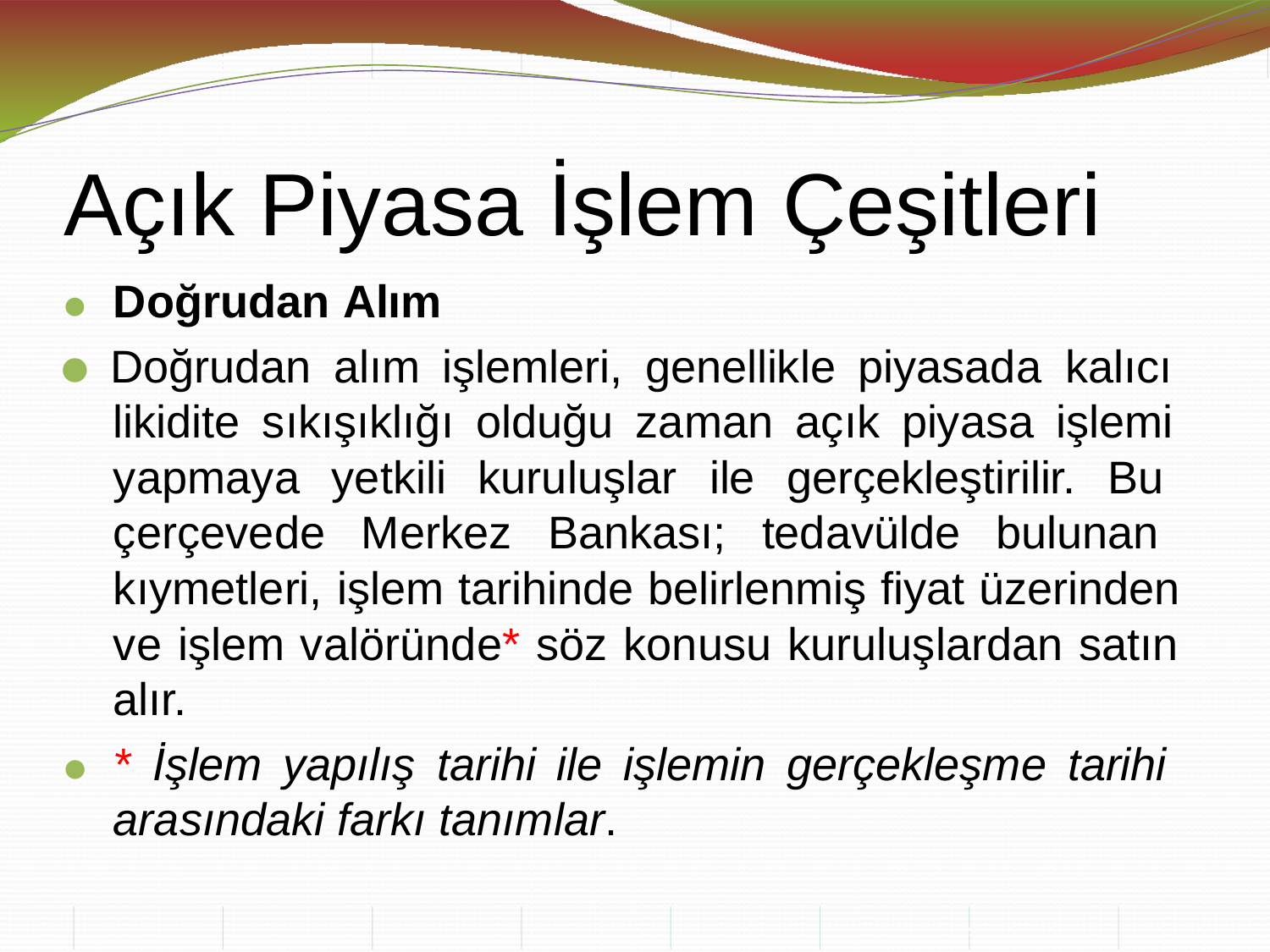

# Açık Piyasa İşlem Çeşitleri
Doğrudan Alım
⚫ Doğrudan alım işlemleri, genellikle piyasada kalıcı  likidite sıkışıklığı olduğu zaman açık piyasa işlemi  yapmaya yetkili kuruluşlar ile gerçekleştirilir. Bu  çerçevede Merkez Bankası; tedavülde bulunan  kıymetleri, işlem tarihinde belirlenmiş fiyat üzerinden  ve işlem valöründe* söz konusu kuruluşlardan satın  alır.
* İşlem yapılış tarihi ile işlemin gerçekleşme tarihi  arasındaki farkı tanımlar.